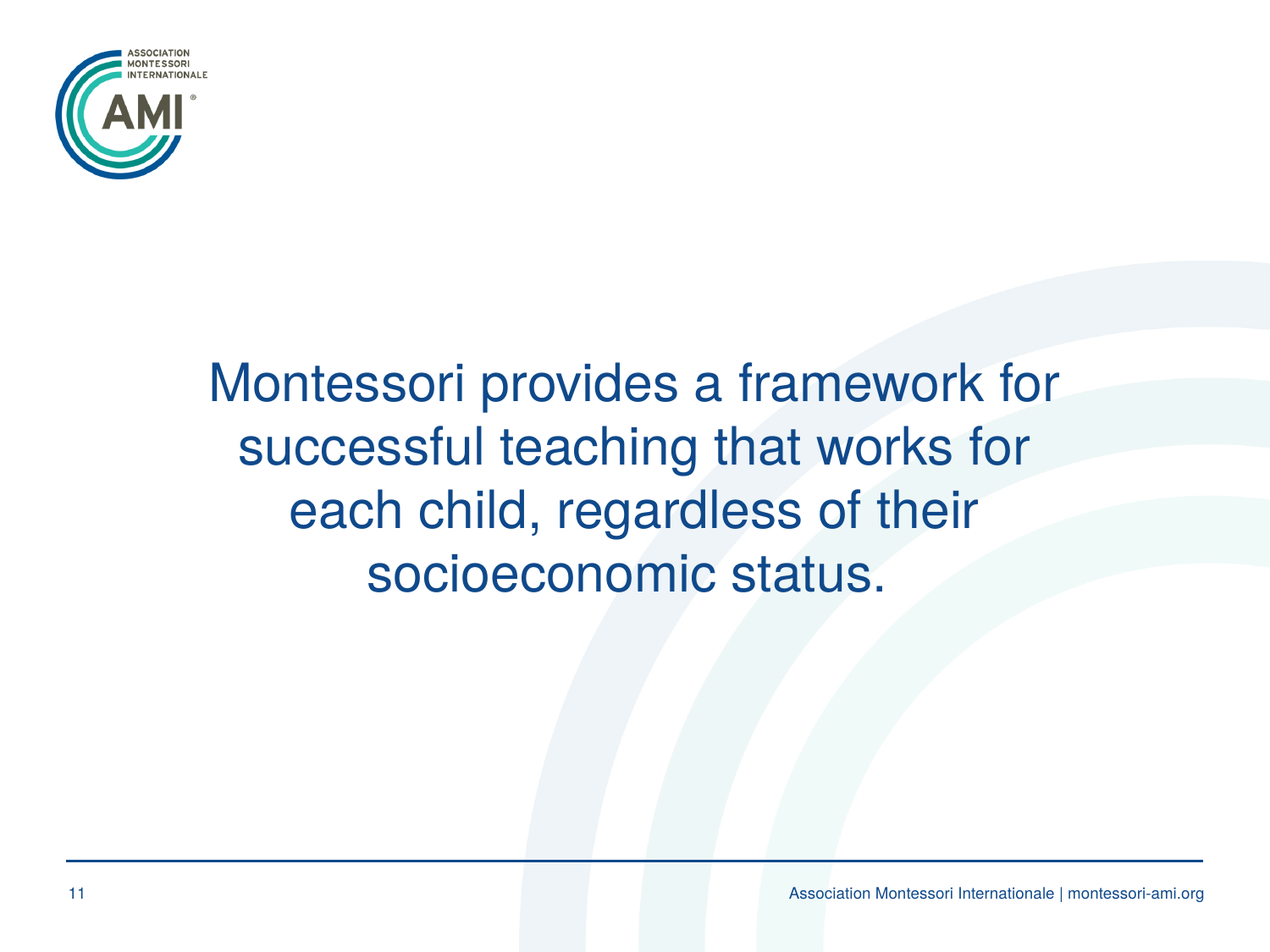

Montessori provides a framework for successful teaching that works for each child, regardless of their socioeconomic status.